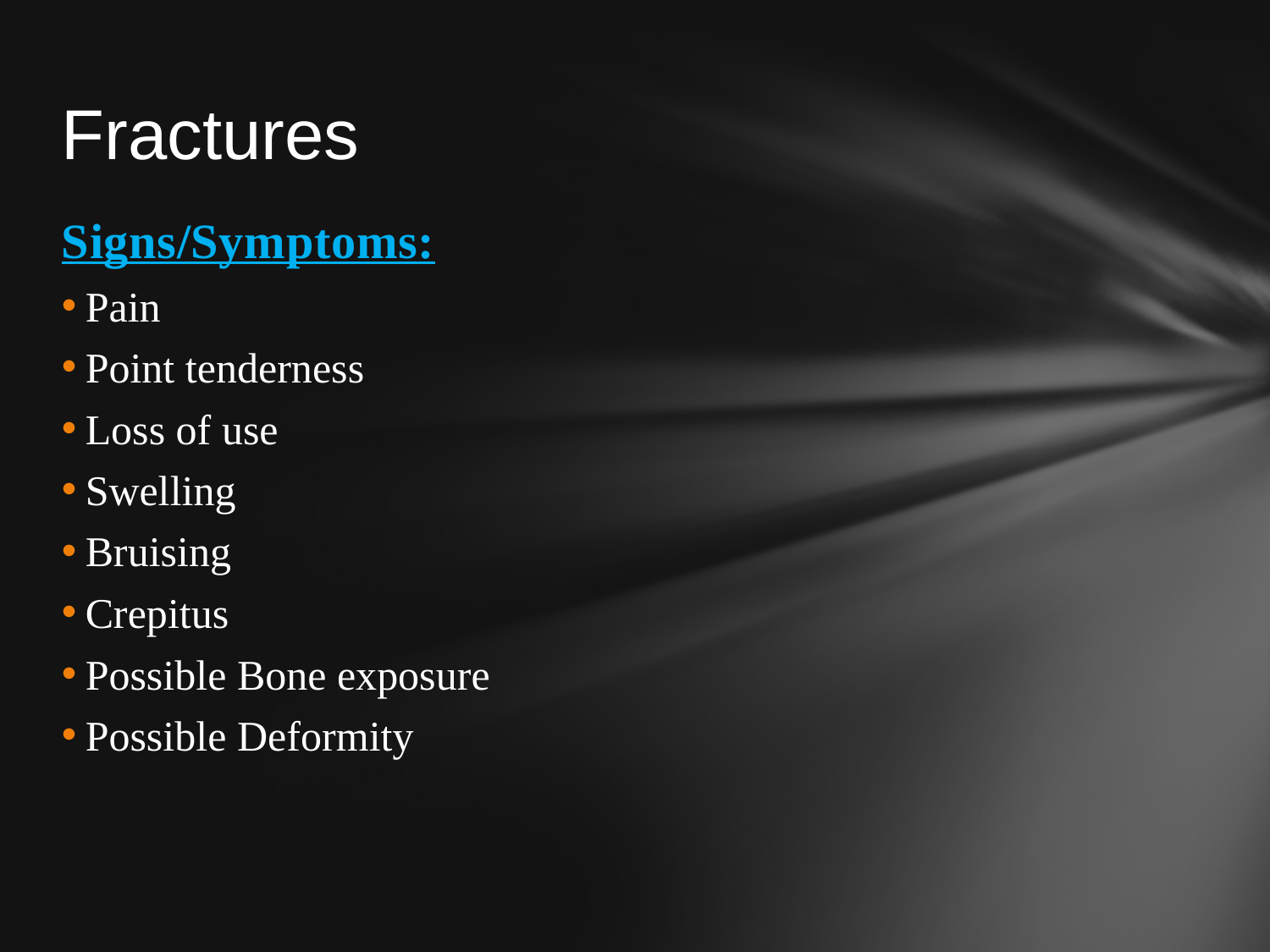

# Fractures
Signs/Symptoms:
Pain
Point tenderness
Loss of use
Swelling
Bruising
Crepitus
Possible Bone exposure
Possible Deformity